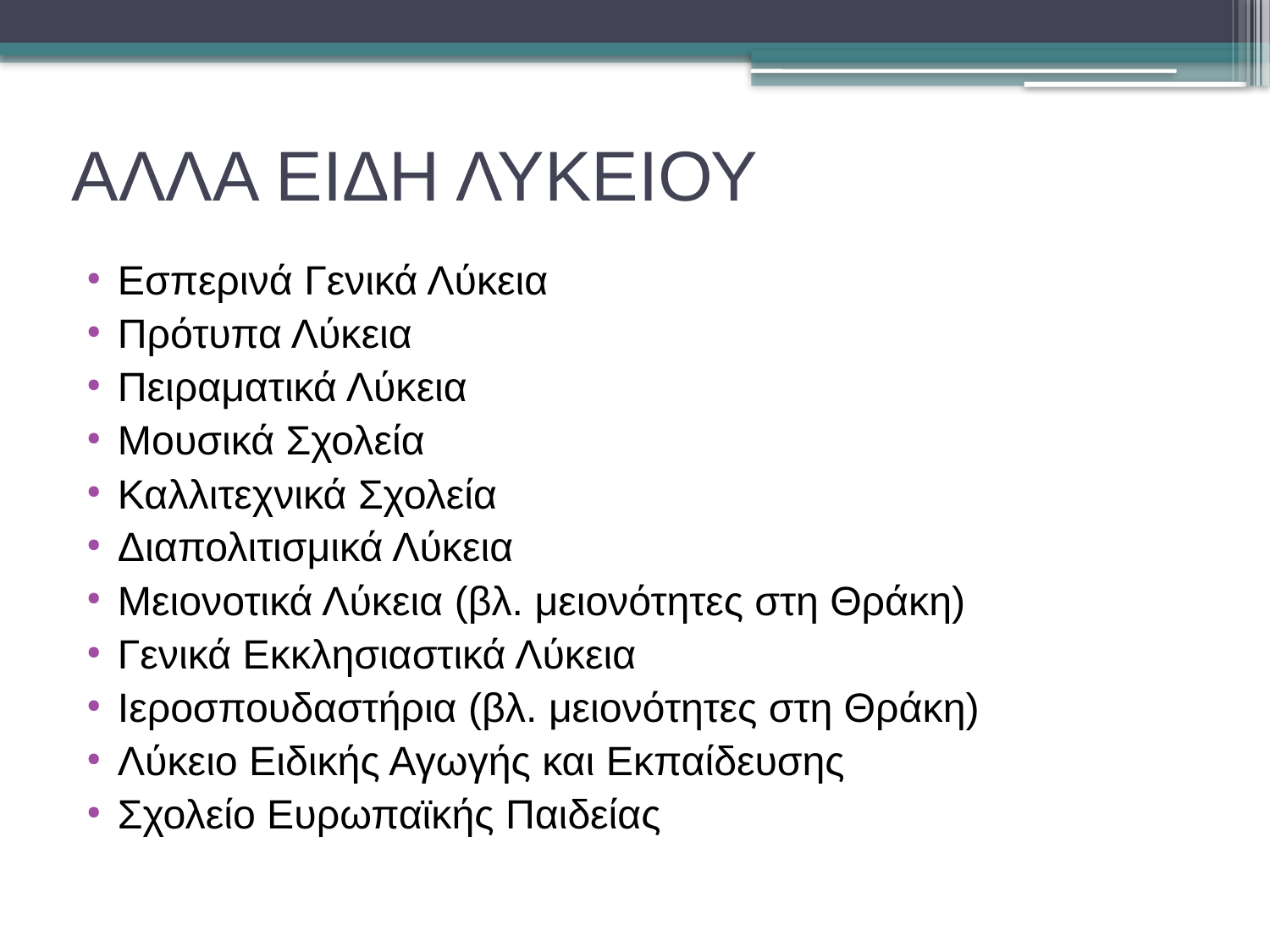

# ΑΛΛΑ ΕΙΔΗ ΛΥΚΕΙΟΥ
Εσπερινά Γενικά Λύκεια
Πρότυπα Λύκεια
Πειραματικά Λύκεια
Μουσικά Σχολεία
Καλλιτεχνικά Σχολεία
Διαπολιτισμικά Λύκεια
Μειονοτικά Λύκεια (βλ. μειονότητες στη Θράκη)
Γενικά Εκκλησιαστικά Λύκεια
Ιεροσπουδαστήρια (βλ. μειονότητες στη Θράκη)
Λύκειο Ειδικής Αγωγής και Εκπαίδευσης
Σχολείο Ευρωπαϊκής Παιδείας